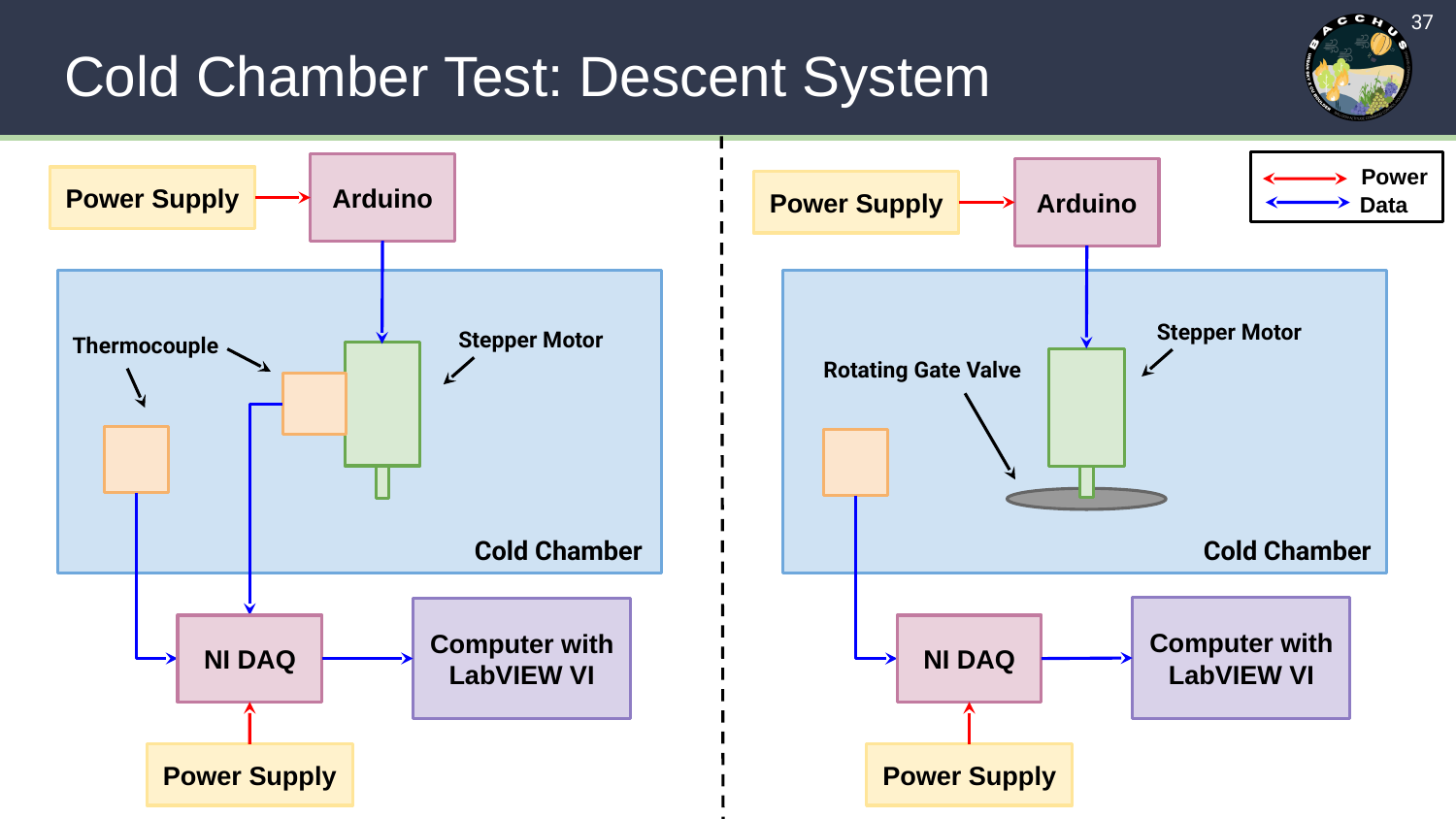

37
# Cold Chamber Test: Descent System
            Power
               Data
Arduino
Arduino
Power Supply
Power Supply

Stepper Motor
Stepper Motor
Thermocouple
Rotating Gate Valve

Cold Chamber
Cold Chamber
Computer with LabVIEW VI
Computer with LabVIEW VI
NI DAQ
NI DAQ
Power Supply
Power Supply